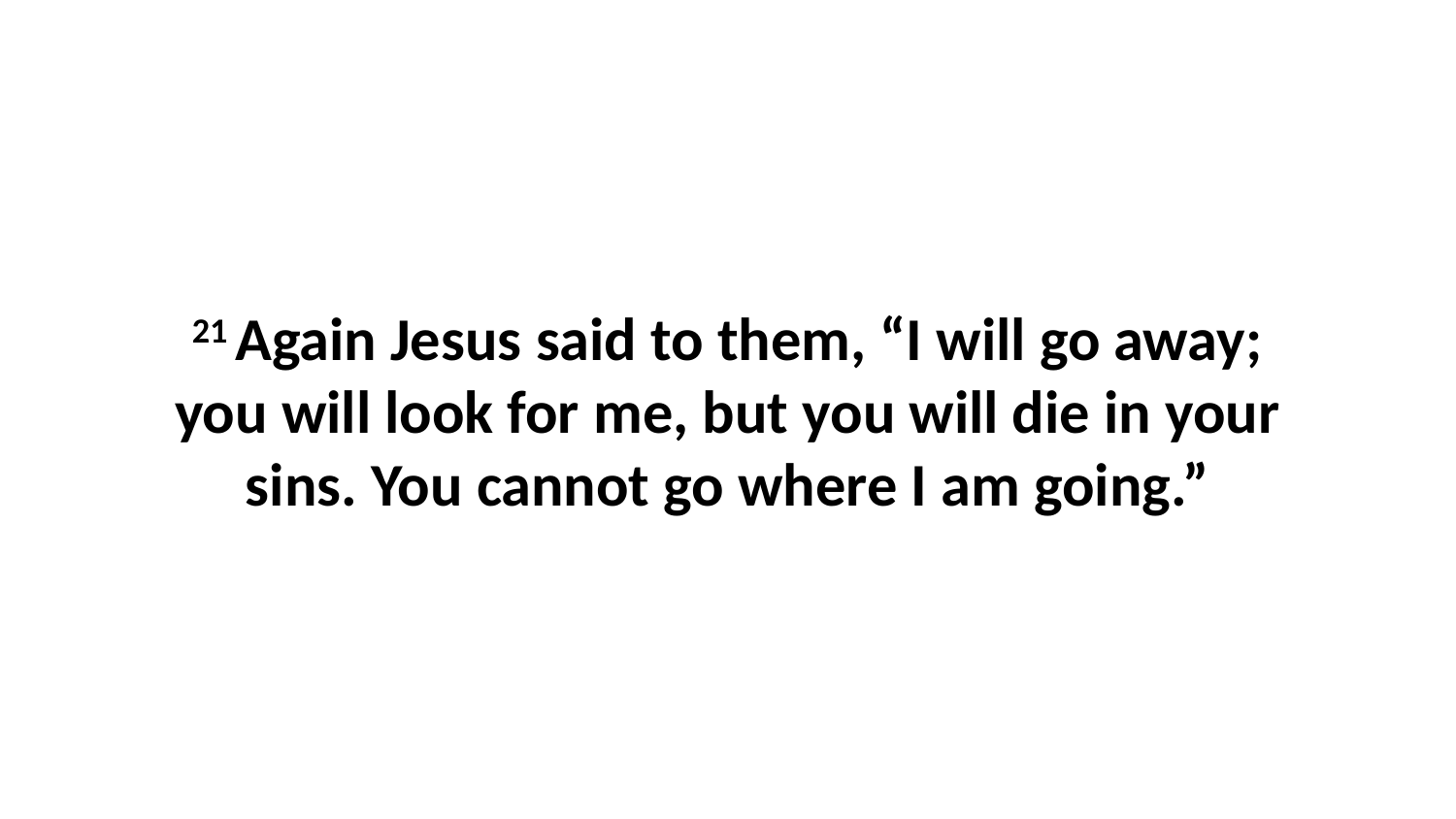

21 Again Jesus said to them, “I will go away; you will look for me, but you will die in your sins. You cannot go where I am going.”